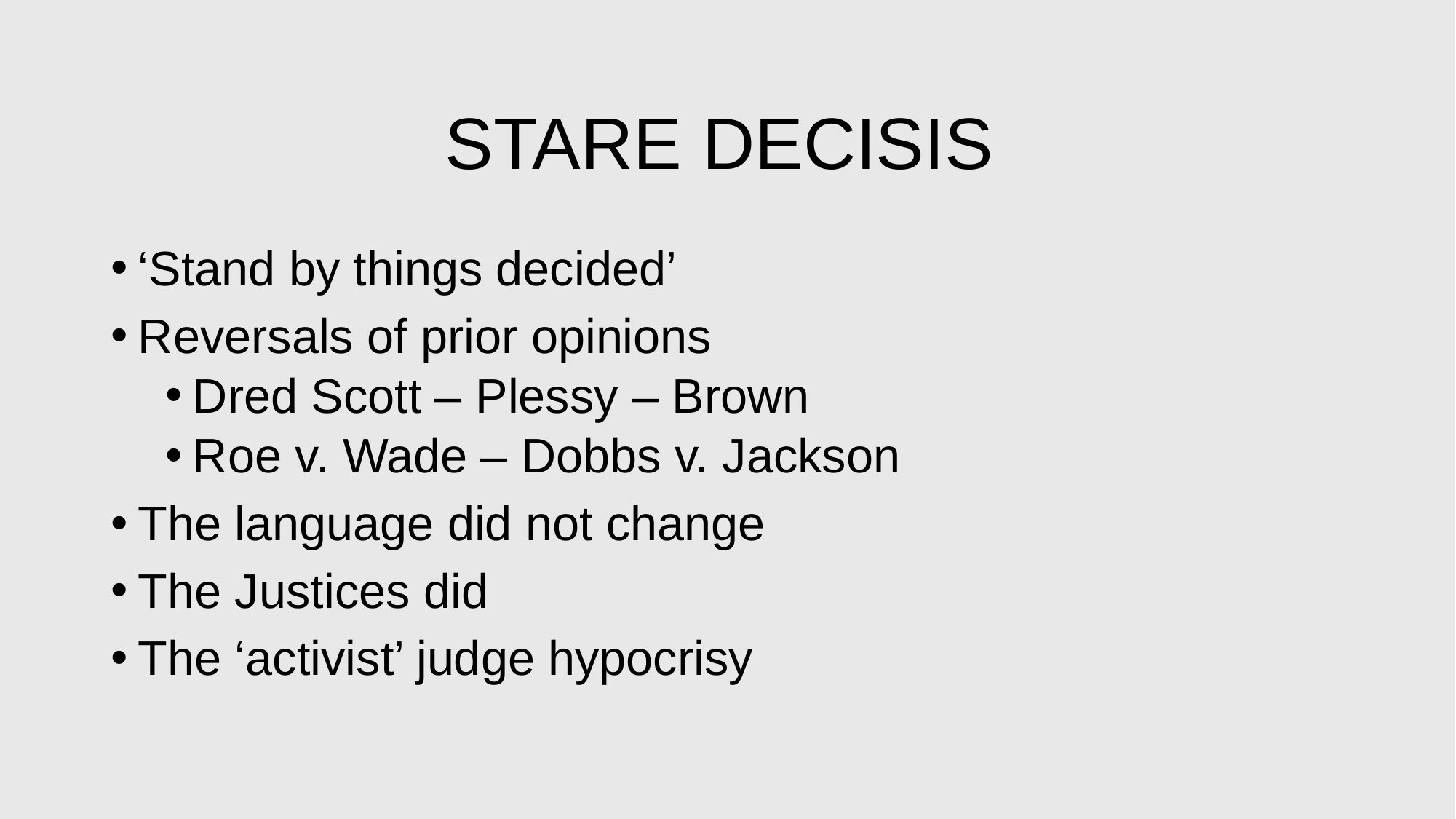

# STARE DECISIS

‘Stand by things decided’
Reversals of prior opinions
Dred Scott – Plessy – Brown
Roe v. Wade – Dobbs v. Jackson
The language did not change
The Justices did
The ‘activist’ judge hypocrisy